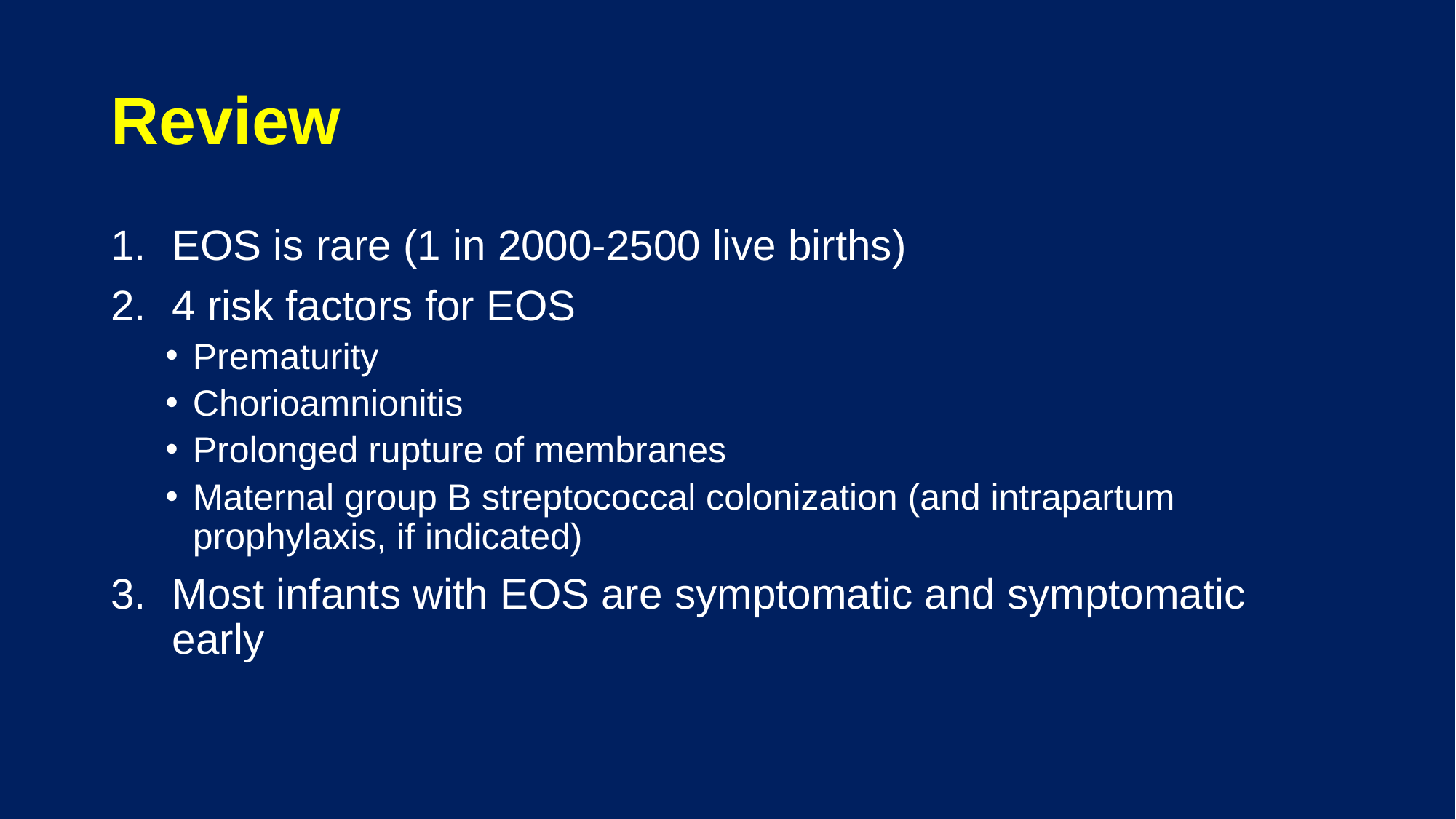

# Review
EOS is rare (1 in 2000-2500 live births)
4 risk factors for EOS
Prematurity
Chorioamnionitis
Prolonged rupture of membranes
Maternal group B streptococcal colonization (and intrapartum prophylaxis, if indicated)
Most infants with EOS are symptomatic and symptomatic early